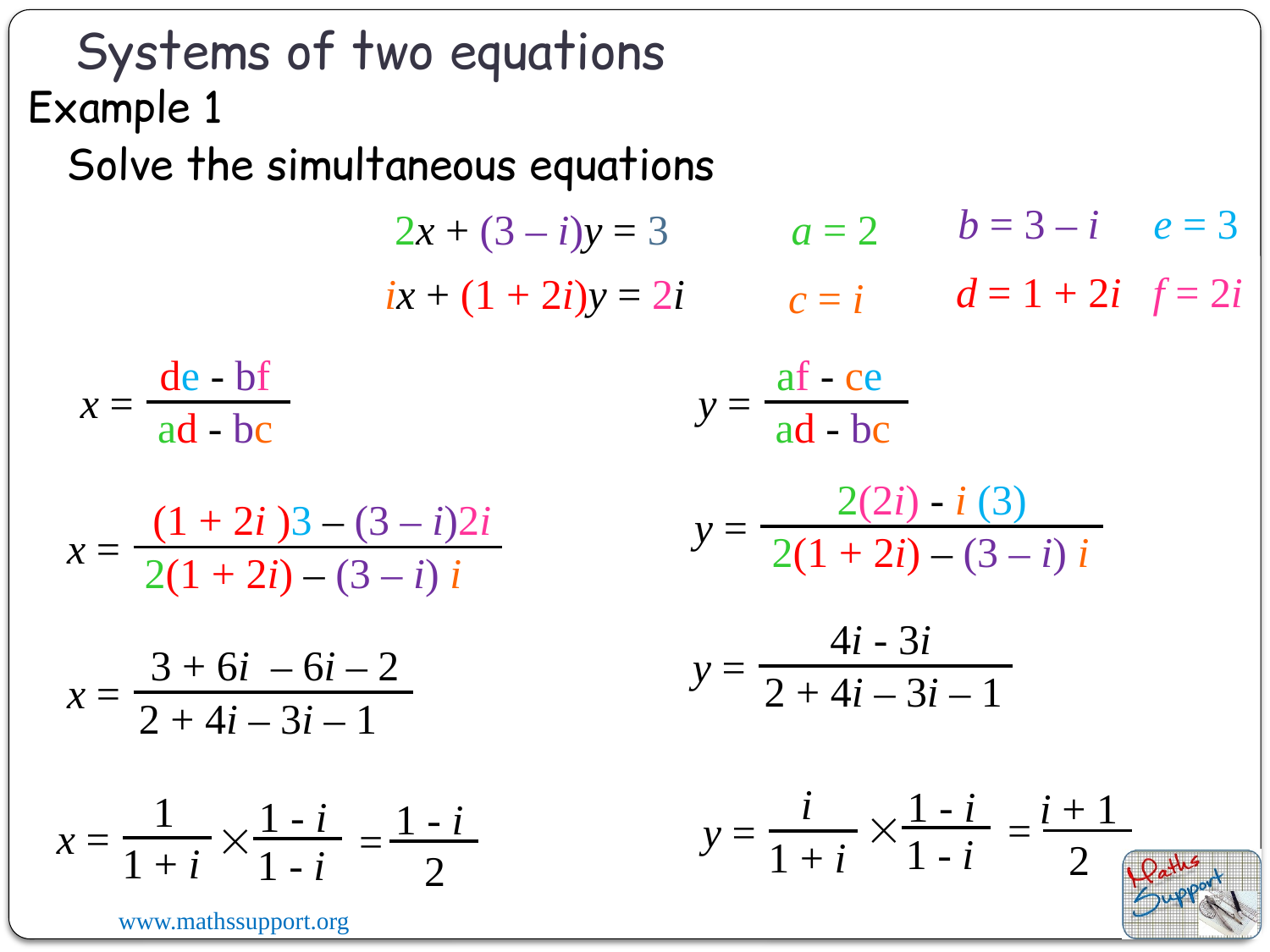

Systems of two equations
Example 1
Solve the simultaneous equations
e = 3
b = 3 – i
2x + (3 – i)y = 3
ix + (1 + 2i)y = 2i
a = 2
f = 2i
d = 1 + 2i
c = i
de - bf
x =
ad - bc
af - ce
y =
ad - bc
2(2i) - i (3)
y =
2(1 + 2i) – (3 – i) i
(1 + 2i )3 – (3 – i)2i
x =
2(1 + 2i) – (3 – i) i
4i - 3i
y =
2 + 4i – 3i – 1
3 + 6i  – 6i – 2
x =
2 + 4i – 3i – 1
i
y =
1 + i
1 - i
i + 1
1
x =
1 + i
1 - i
1 - i
×
=
×
=
1 - i
2
1 - i
2